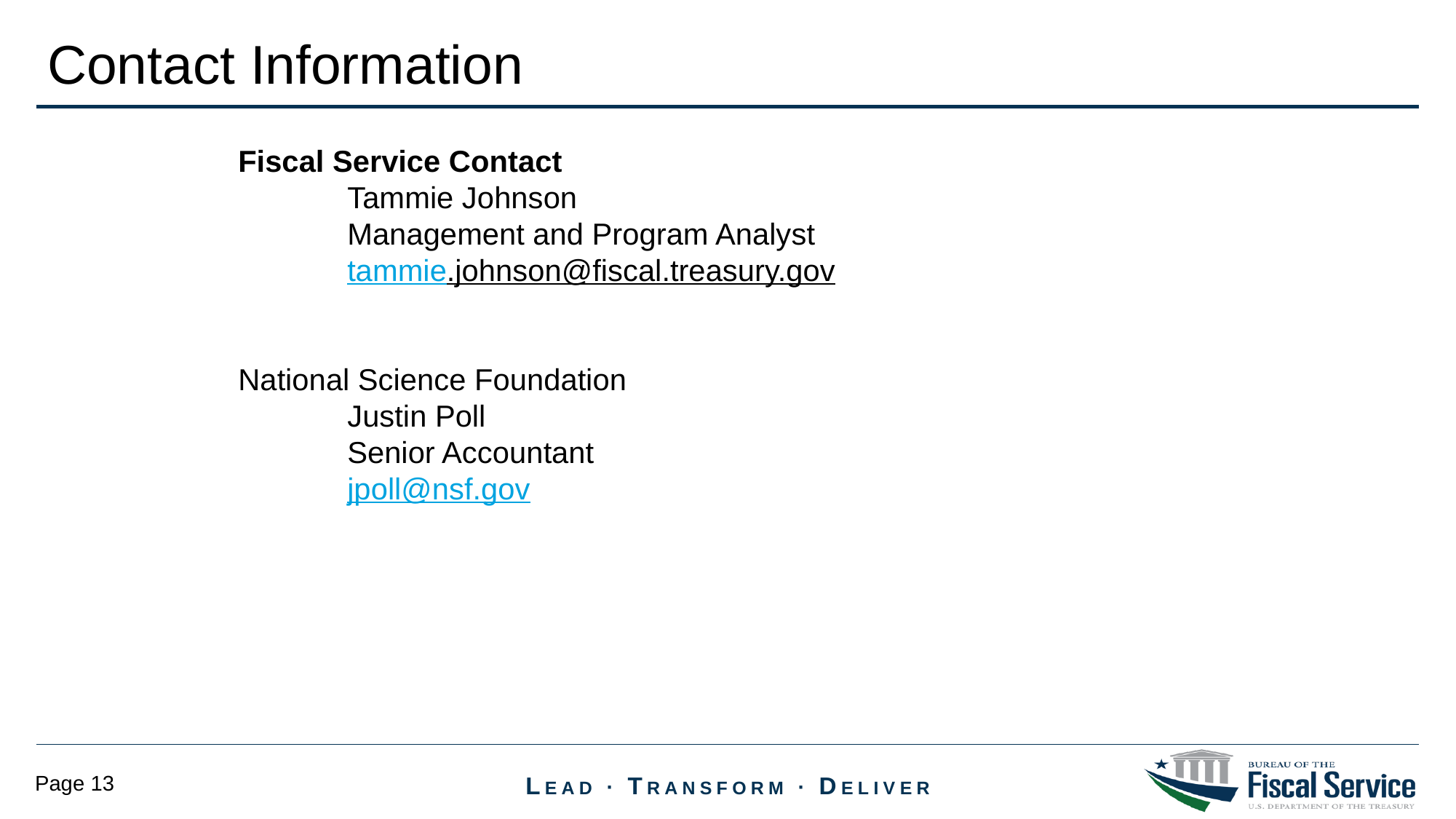

Fiscal Service Contact
	Tammie Johnson
	Management and Program Analyst
	tammie.johnson@fiscal.treasury.gov

National Science Foundation
	Justin Poll
	Senior Accountant
	jpoll@nsf.gov